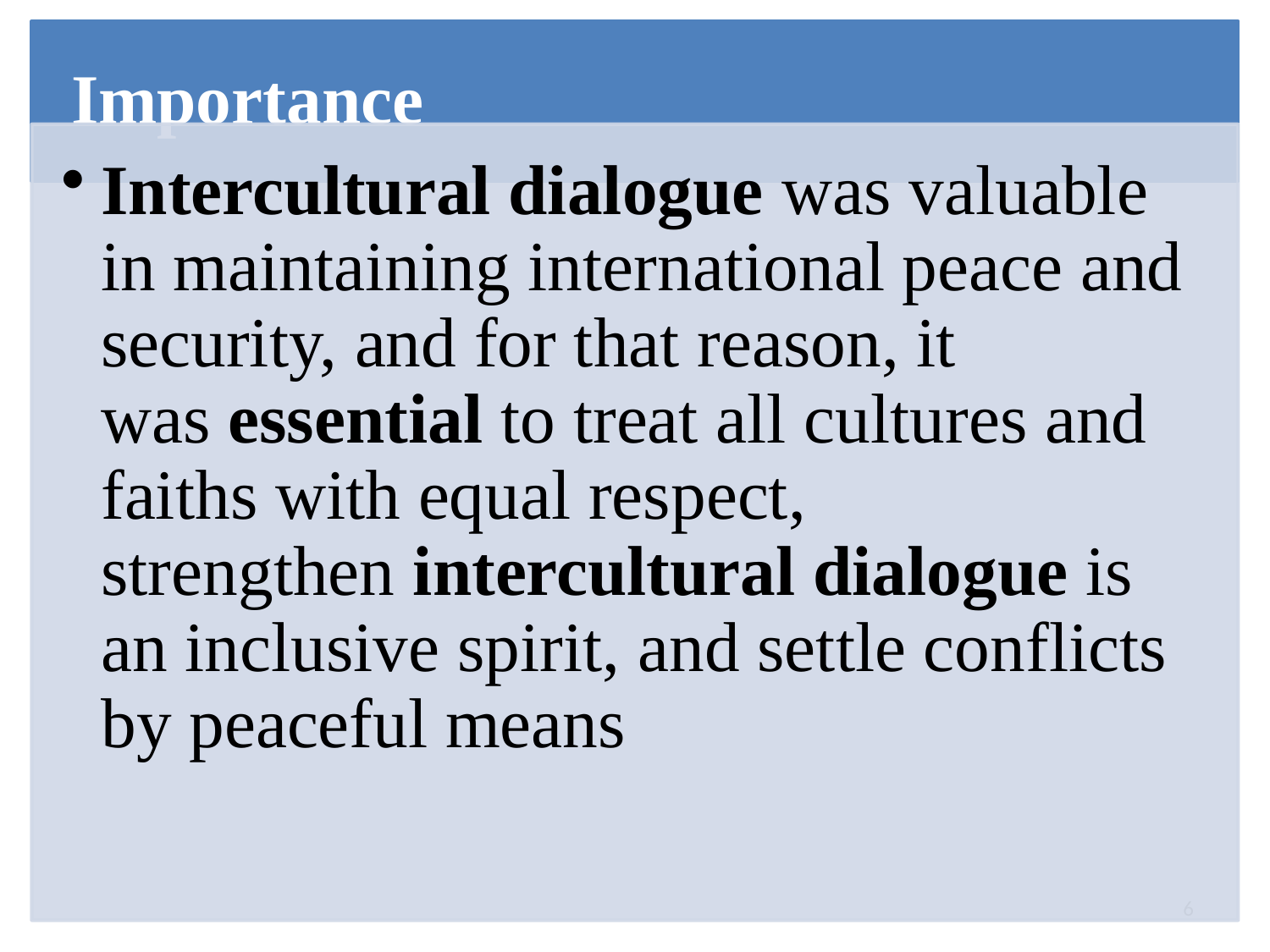

Importance
Intercultural dialogue was valuable in maintaining international peace and security, and for that reason, it was essential to treat all cultures and faiths with equal respect, strengthen intercultural dialogue is an inclusive spirit, and settle conflicts by peaceful means
6